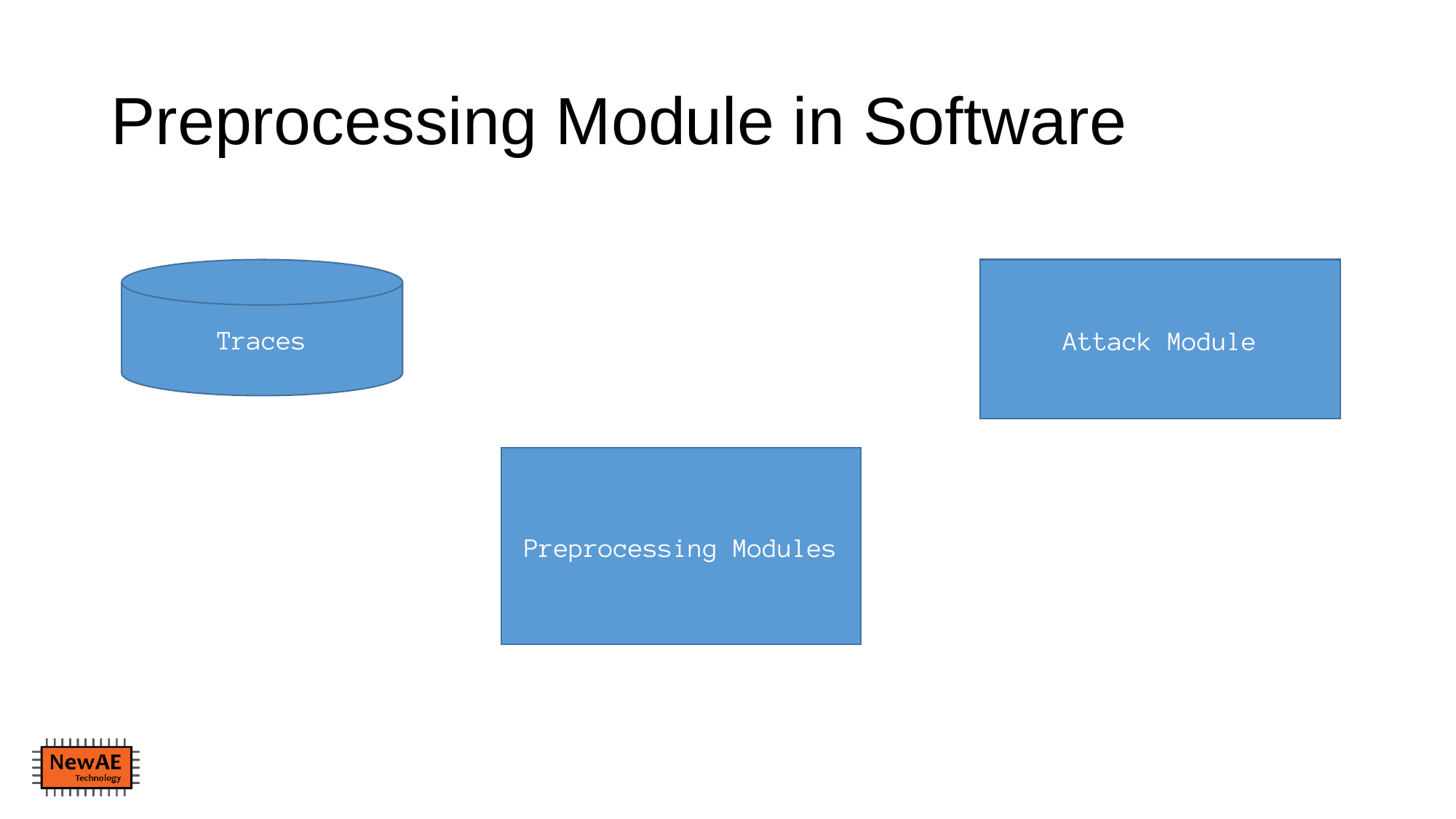

# Preprocessing Module in Software
Traces
Attack Module
Preprocessing Modules